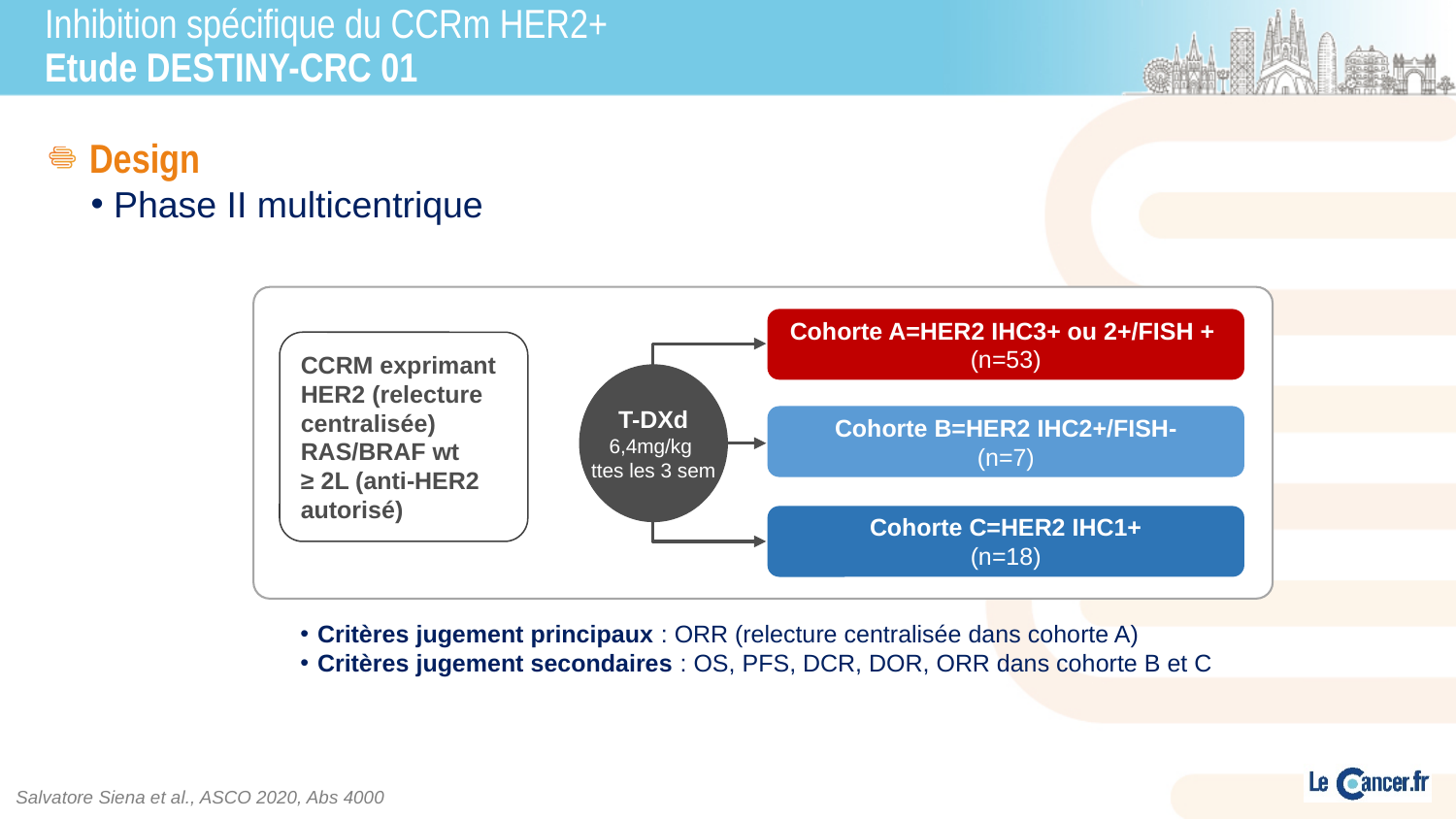

# Inhibition spécifique du CCRm HER2+ Etude DESTINY-CRC 01
 Design
Phase II multicentrique

Cohorte A=HER2 IHC3+ ou 2+/FISH +
(n=53)
CCRM exprimant HER2 (relecture centralisée)
RAS/BRAF wt
≥ 2L (anti-HER2 autorisé)

T-DXd
6,4mg/kg
ttes les 3 sem
Cohorte B=HER2 IHC2+/FISH-
(n=7)
Cohorte C=HER2 IHC1+
(n=18)
Critères jugement principaux : ORR (relecture centralisée dans cohorte A)
Critères jugement secondaires : OS, PFS, DCR, DOR, ORR dans cohorte B et C
Salvatore Siena et al., ASCO 2020, Abs 4000